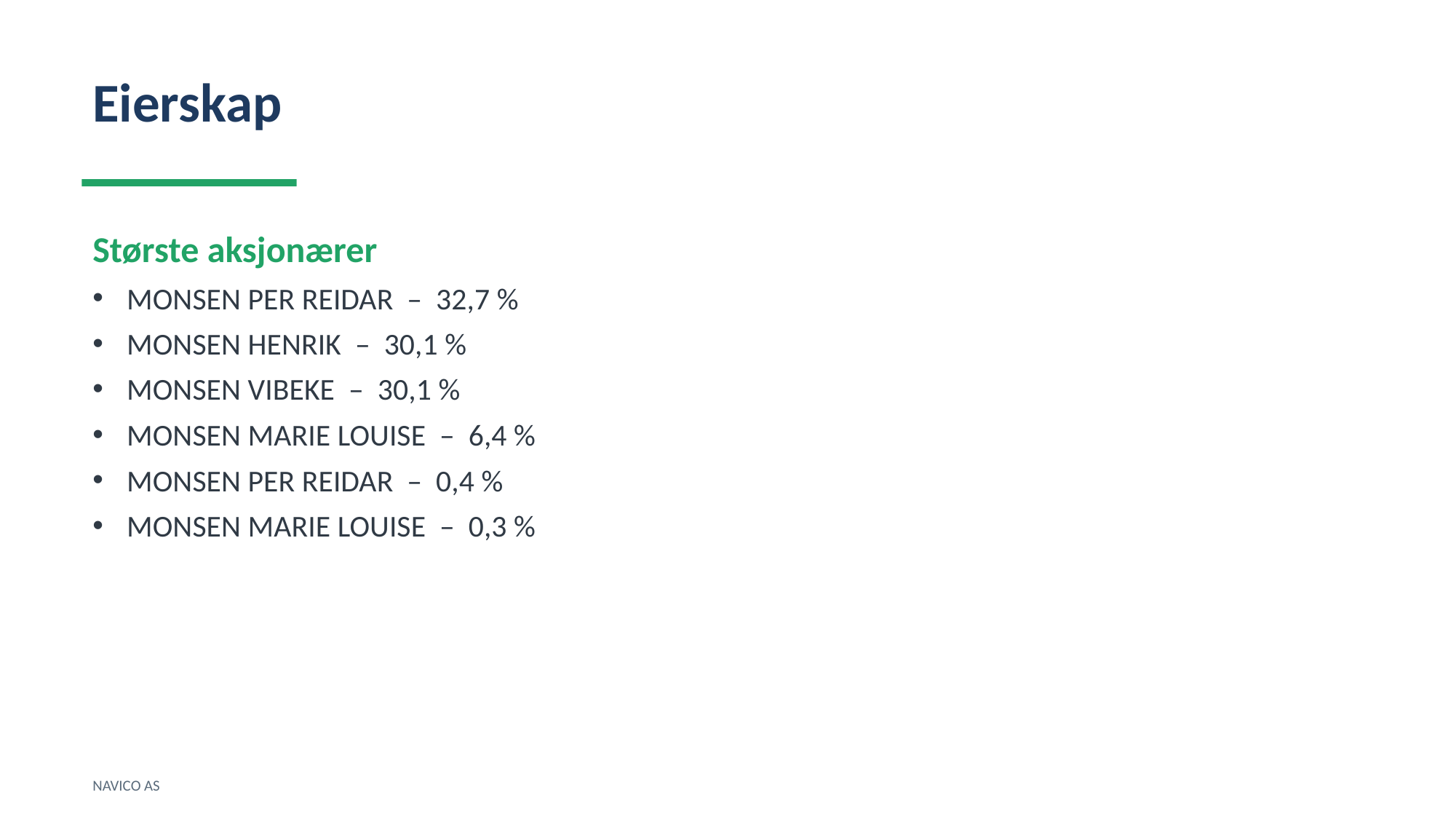

Eierskap

Største aksjonærer
MONSEN PER REIDAR  –  32,7 %
MONSEN HENRIK  –  30,1 %
MONSEN VIBEKE  –  30,1 %
MONSEN MARIE LOUISE  –  6,4 %
MONSEN PER REIDAR  –  0,4 %
MONSEN MARIE LOUISE  –  0,3 %
NAVICO AS